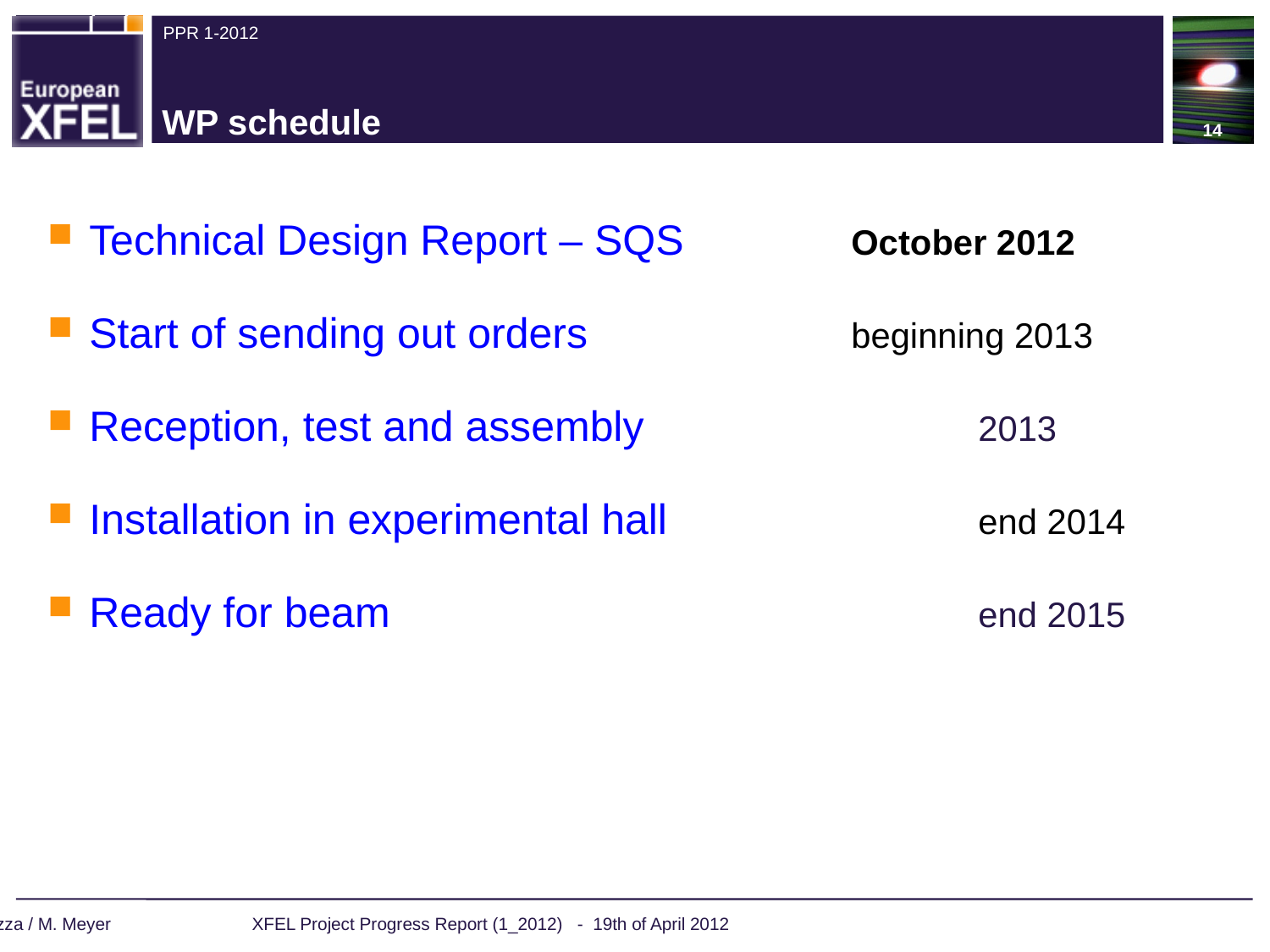

14
# WP schedule
Technical Design Report – SQS		October 2012
Start of sending out orders			beginning 2013
Reception, test and assembly			2013
Installation in experimental hall			end 2014
Ready for beam   					end 2015

  WP-85, M. Meyer
  WP-85, T. Mazza / M. Meyer                             XFEL Project Progress Report (1_2012)   -  19th of April 2012